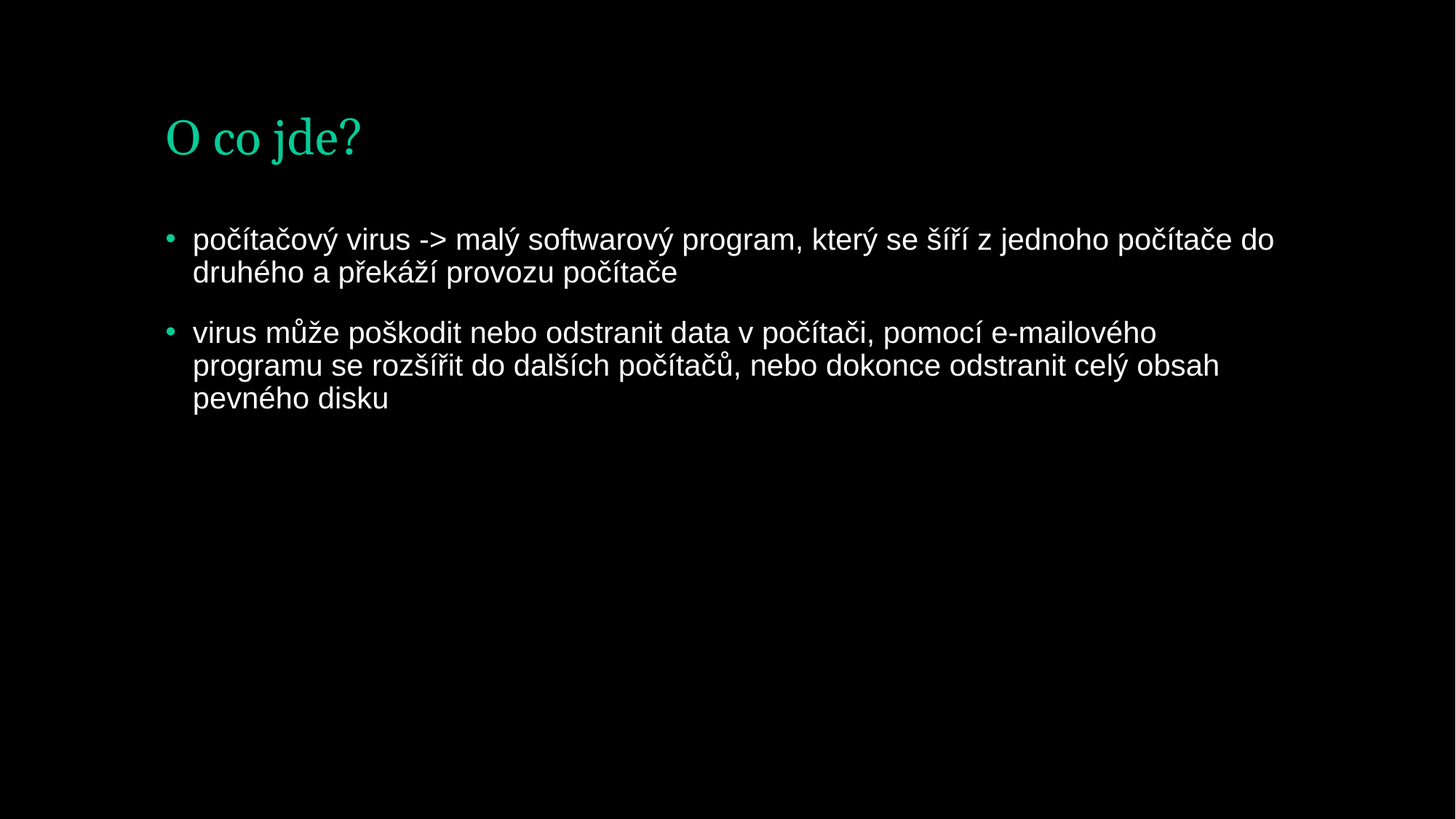

# O co jde?
počítačový virus -> malý softwarový program, který se šíří z jednoho počítače do druhého a překáží provozu počítače
virus může poškodit nebo odstranit data v počítači, pomocí e-mailového programu se rozšířit do dalších počítačů, nebo dokonce odstranit celý obsah pevného disku